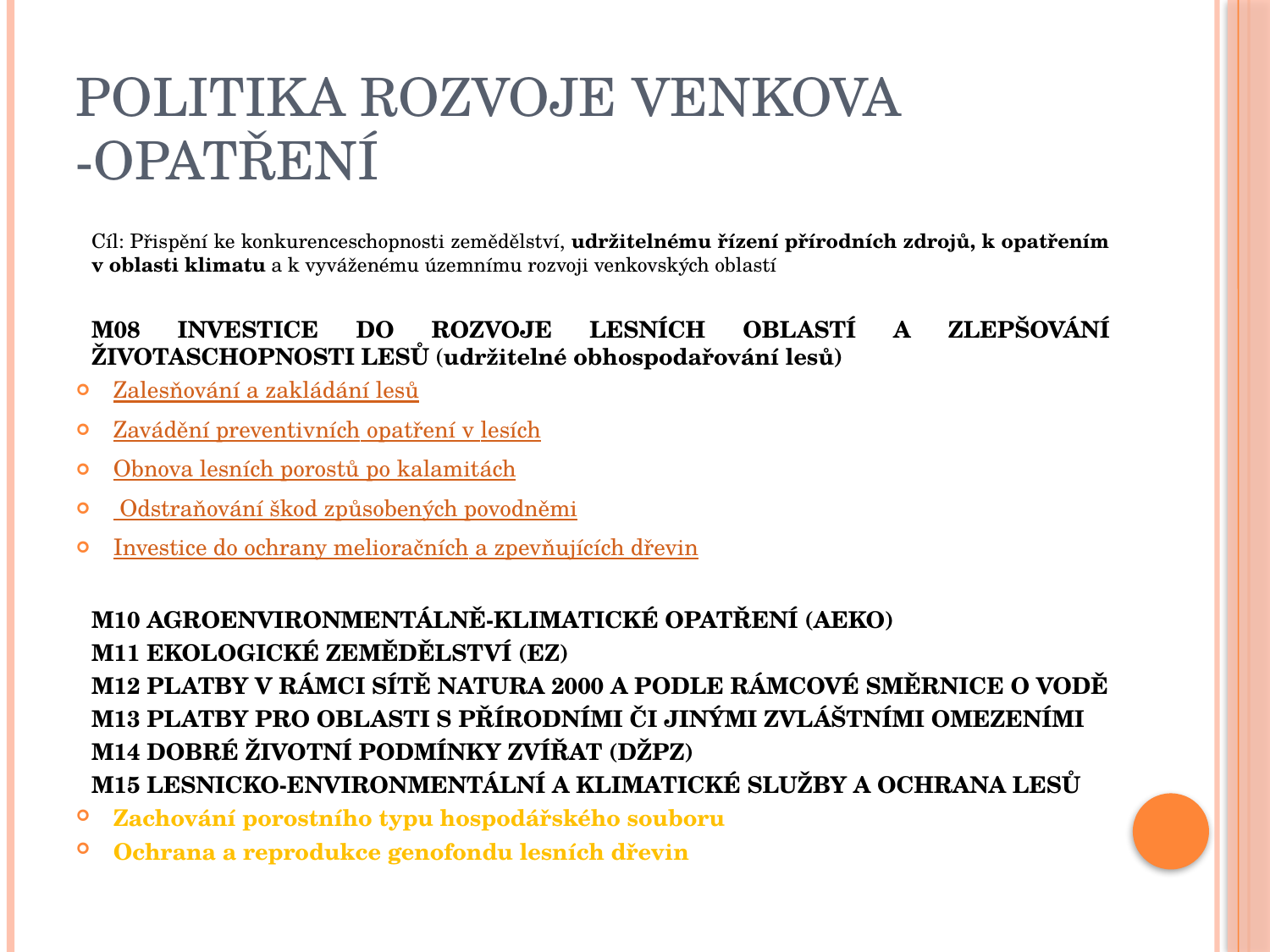

# Politika rozvoje venkova -opatření
Cíl: Přispění ke konkurenceschopnosti zemědělství, udržitelnému řízení přírodních zdrojů, k opatřením v oblasti klimatu a k vyváženému územnímu rozvoji venkovských oblastí

M08 INVESTICE DO ROZVOJE LESNÍCH OBLASTÍ A ZLEPŠOVÁNÍ ŽIVOTASCHOPNOSTI LESŮ (udržitelné obhospodařování lesů)
Zalesňování a zakládání lesů
Zavádění preventivních opatření v lesích
Obnova lesních porostů po kalamitách
 Odstraňování škod způsobených povodněmi
Investice do ochrany melioračních a zpevňujících dřevin

M10 AGROENVIRONMENTÁLNĚ-KLIMATICKÉ OPATŘENÍ (AEKO)
M11 EKOLOGICKÉ ZEMĚDĚLSTVÍ (EZ)
M12 PLATBY V RÁMCI SÍTĚ NATURA 2000 A PODLE RÁMCOVÉ SMĚRNICE O VODĚ
M13 PLATBY PRO OBLASTI S PŘÍRODNÍMI ČI JINÝMI ZVLÁŠTNÍMI OMEZENÍMI
M14 DOBRÉ ŽIVOTNÍ PODMÍNKY ZVÍŘAT (DŽPZ)
M15 LESNICKO-ENVIRONMENTÁLNÍ A KLIMATICKÉ SLUŽBY A OCHRANA LESŮ
Zachování porostního typu hospodářského souboru
Ochrana a reprodukce genofondu lesních dřevin